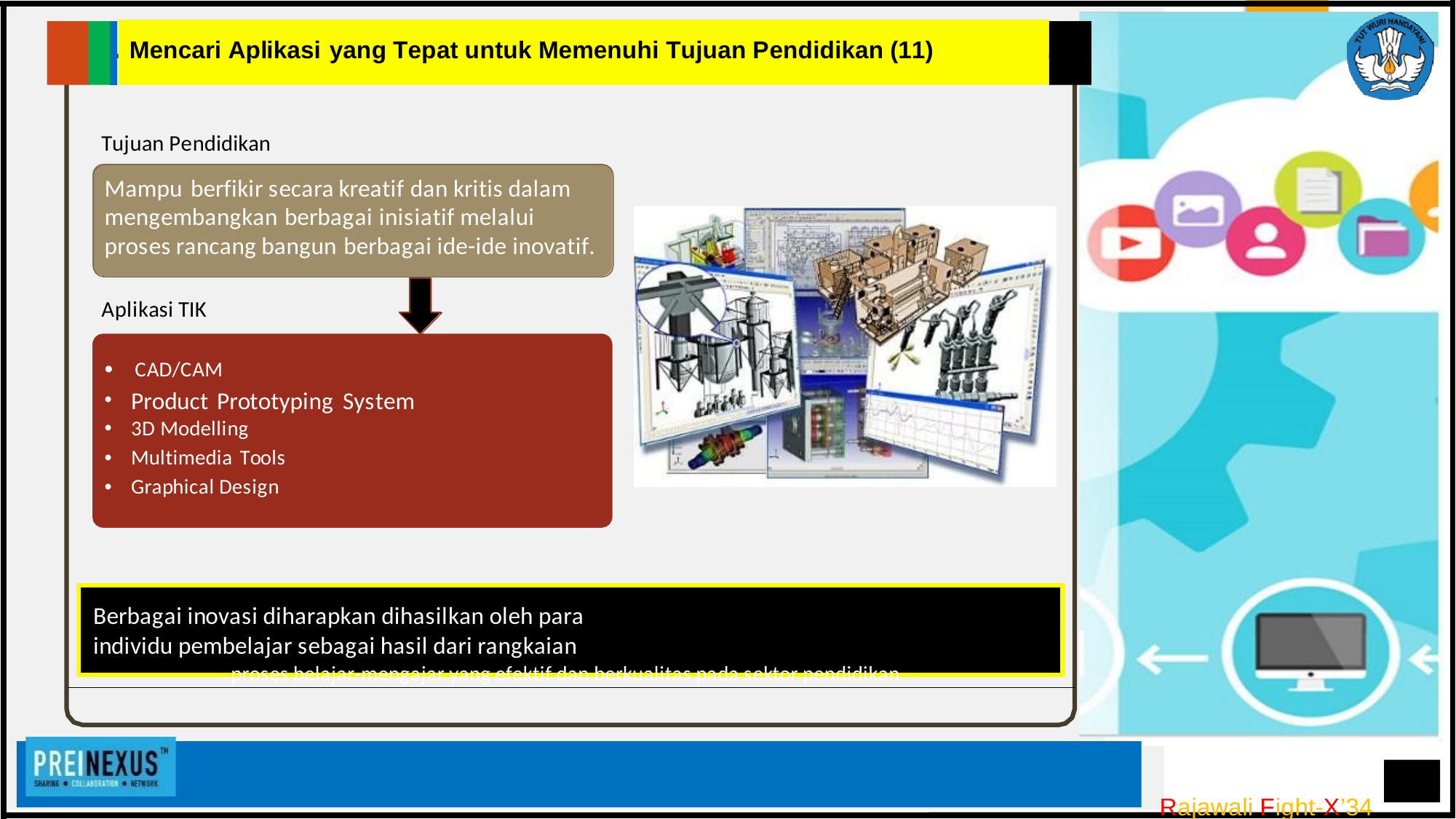

Mencari Aplikasi yang Tepat untuk Memenuhi Tujuan Pendidikan (11)
Tujuan Pendidikan
Mampu berfikir secara kreatif dan kritis dalam mengembangkan berbagai inisiatif melalui proses rancang bangun berbagai ide-ide inovatif.
Aplikasi TIK
•   CAD/CAM
•   Product Prototyping System
•   3D Modelling
•   Multimedia Tools
•   Graphical Design
Berbagai inovasi diharapkan dihasilkan oleh para individu pembelajar sebagai hasil dari rangkaian
proses belajar-mengajar yang efektif dan berkualitas pada sektor pendidikan
Rajawali Fight-X’34